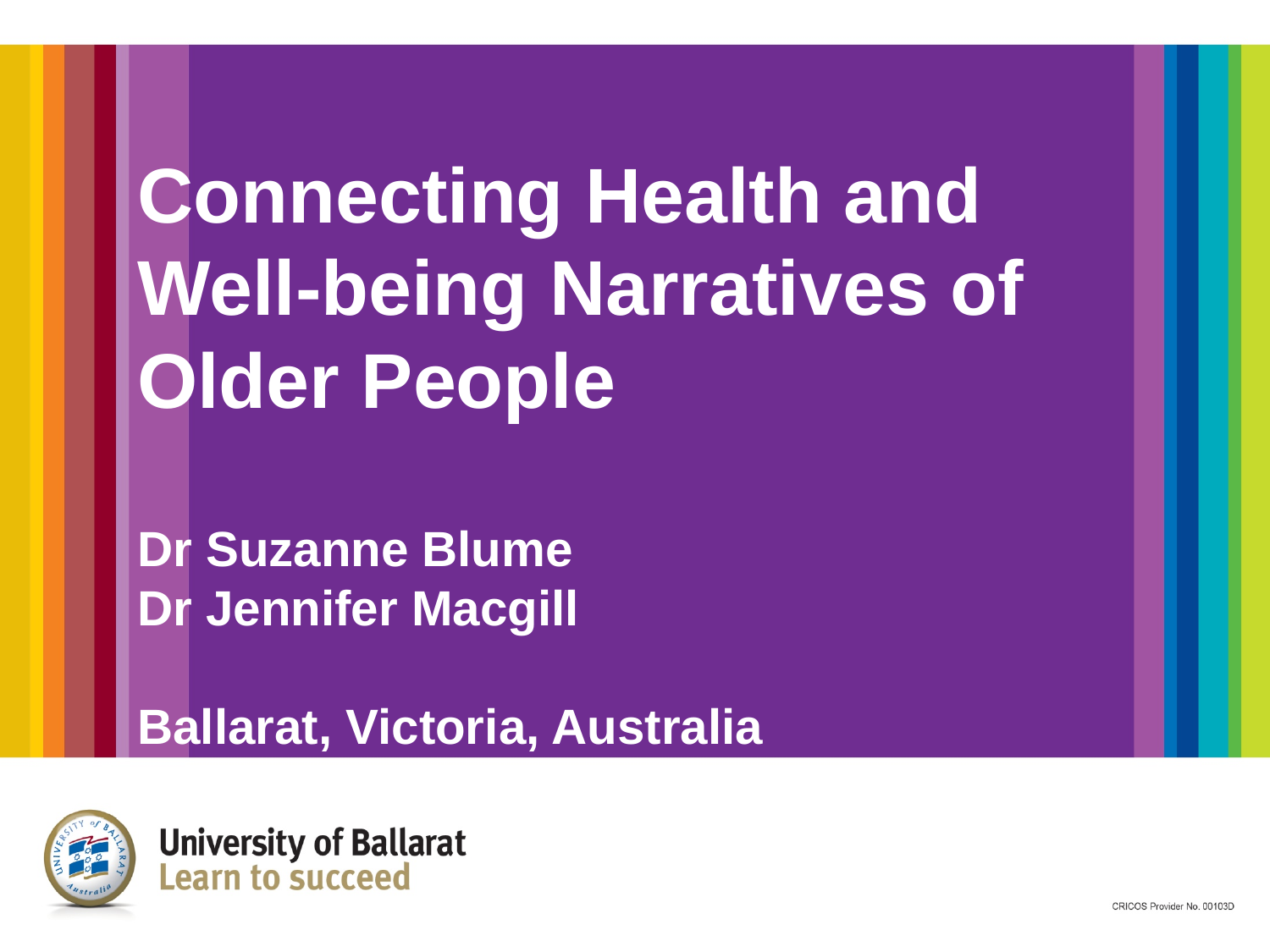

Connecting Health and Well-being Narratives of Older People

Dr Suzanne Blume
Dr Jennifer Macgill

Ballarat, Victoria, Australia